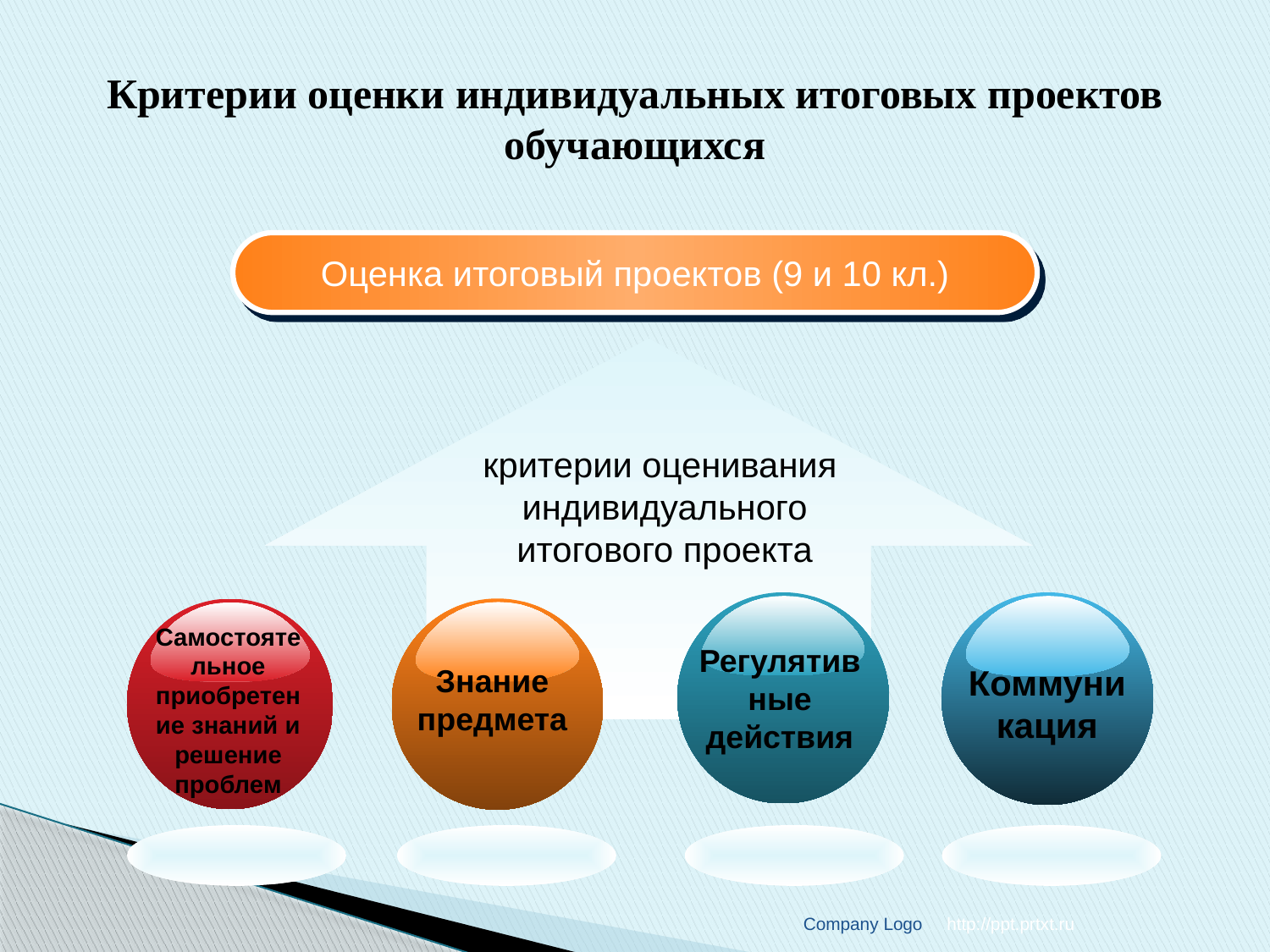

# Критерии оценки индивидуальных итоговых проектов обучающихся
Оценка итоговый проектов (9 и 10 кл.)

критерии оценивания
индивидуального
итогового проекта

Регулятивные
действия

Коммуникация

Знание предмета

Самостоятельное приобретение знаний и решение проблем

Company Logo
http://ppt.prtxt.ru